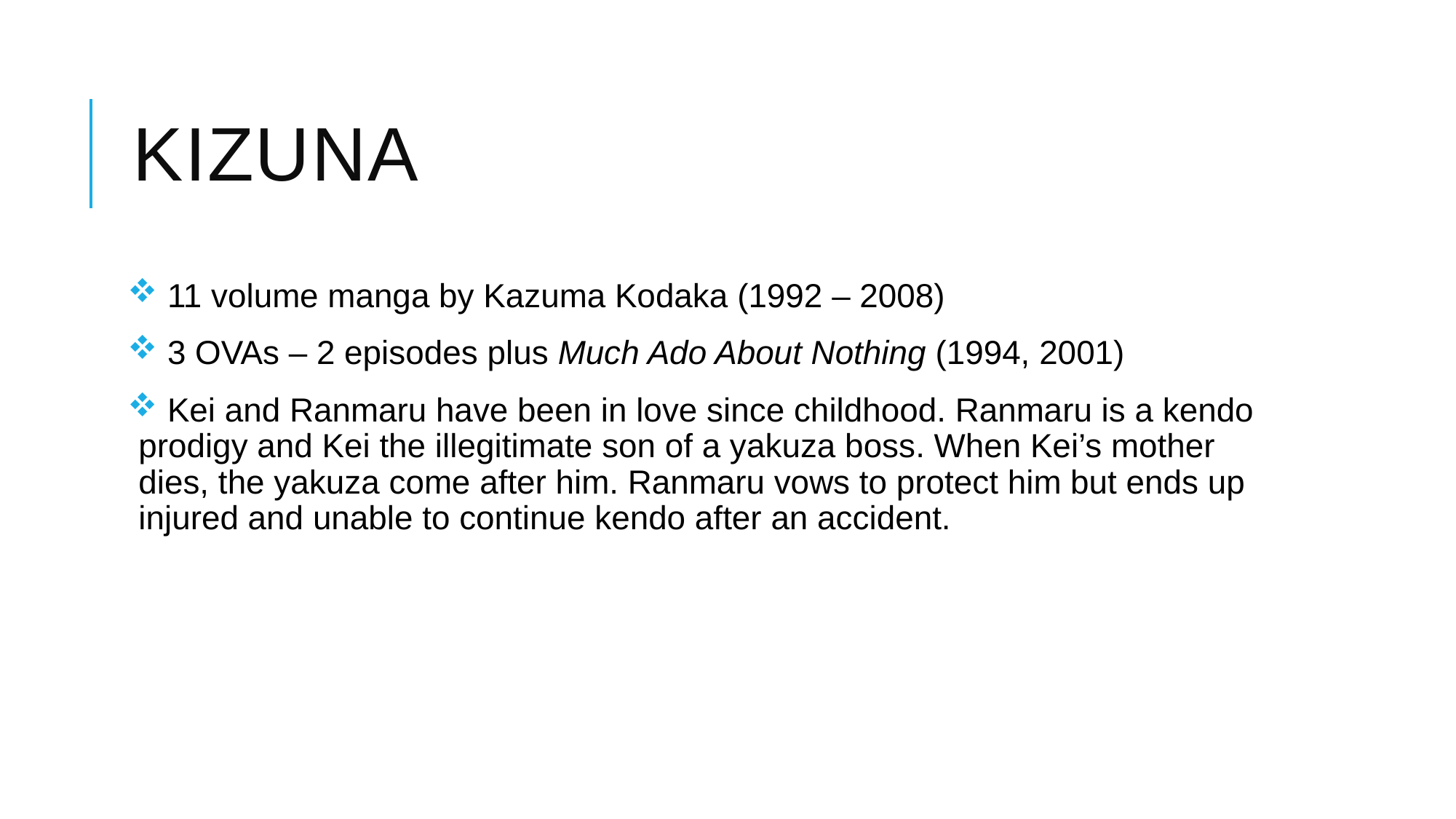

# Kizuna
 11 volume manga by Kazuma Kodaka (1992 – 2008)
 3 OVAs – 2 episodes plus Much Ado About Nothing (1994, 2001)
 Kei and Ranmaru have been in love since childhood. Ranmaru is a kendo prodigy and Kei the illegitimate son of a yakuza boss. When Kei’s mother dies, the yakuza come after him. Ranmaru vows to protect him but ends up injured and unable to continue kendo after an accident.